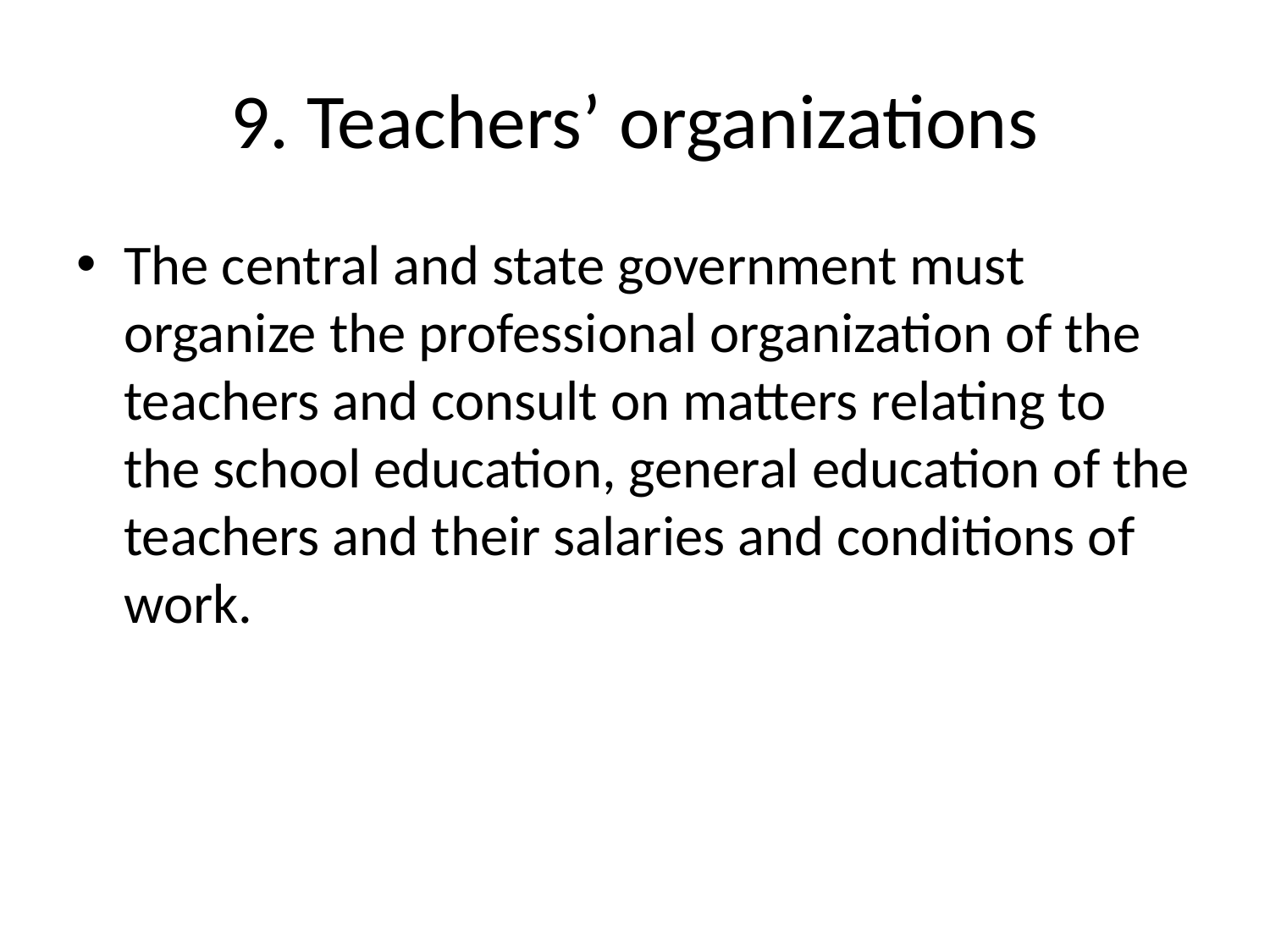

# 9. Teachers’ organizations
The central and state government must organize the professional organization of the teachers and consult on matters relating to the school education, general education of the teachers and their salaries and conditions of work.